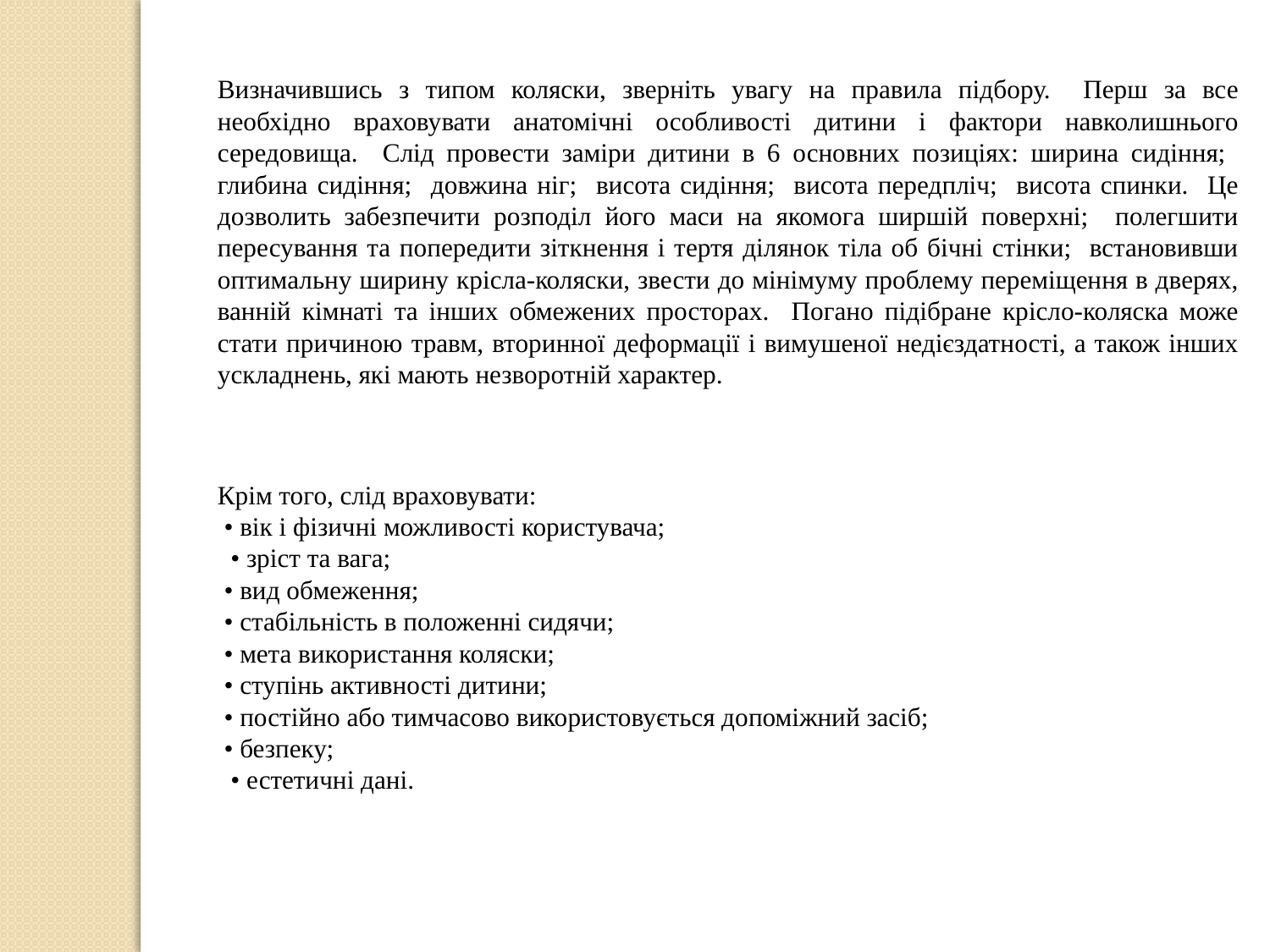

Визначившись з типом коляски, зверніть увагу на правила підбору.  Перш за все необхідно враховувати анатомічні особливості дитини і фактори навколишнього середовища.  Слід провести заміри дитини в 6 основних позиціях: ширина сидіння;  глибина сидіння;  довжина ніг;  висота сидіння;  висота передпліч;  висота спинки.  Це дозволить забезпечити розподіл його маси на якомога ширшій поверхні;  полегшити пересування та попередити зіткнення і тертя ділянок тіла об бічні стінки;  встановивши оптимальну ширину крісла-коляски, звести до мінімуму проблему переміщення в дверях, ванній кімнаті та інших обмежених просторах.  Погано підібране крісло-коляска може стати причиною травм, вторинної деформації і вимушеної недієздатності, а також інших ускладнень, які мають незворотній характер.

Крім того, слід враховувати:
 • вік і фізичні можливості користувача;
  • зріст та вага;
 • вид обмеження;
 • стабільність в положенні сидячи;
 • мета використання коляски;
 • ступінь активності дитини;
 • постійно або тимчасово використовується допоміжний засіб;
 • безпеку;
  • естетичні дані.